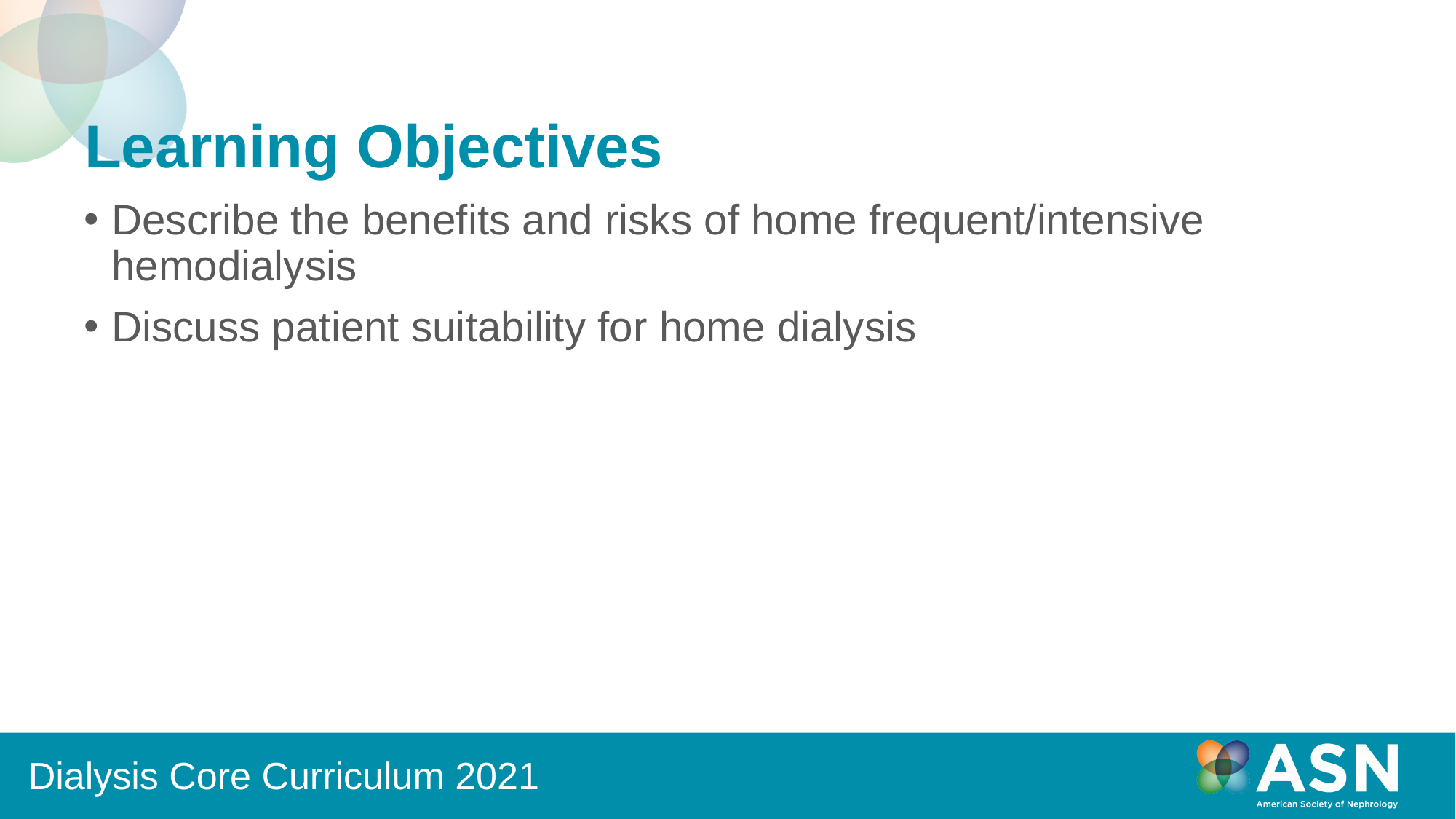

# Learning Objectives
Describe the benefits and risks of home frequent/intensive hemodialysis
Discuss patient suitability for home dialysis

Dialysis Core Curriculum 2021